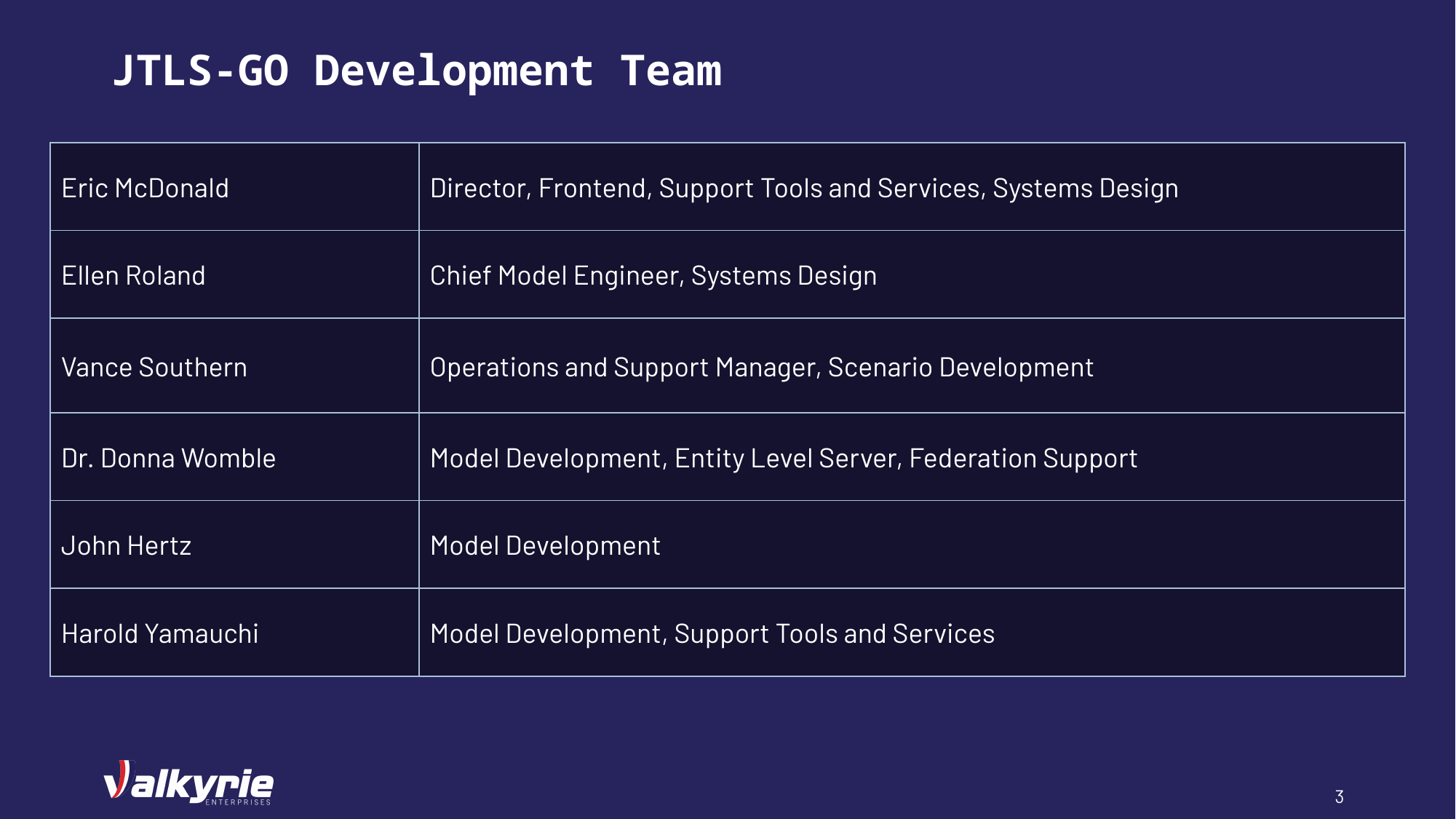

# JTLS-GO Development Team
| Eric McDonald | Director, Frontend, Support Tools and Services, Systems Design |
| --- | --- |
| Ellen Roland | Chief Model Engineer, Systems Design |
| Vance Southern | Operations and Support Manager, Scenario Development |
| Dr. Donna Womble | Model Development, Entity Level Server, Federation Support |
| John Hertz | Model Development |
| Harold Yamauchi | Model Development, Support Tools and Services |
3